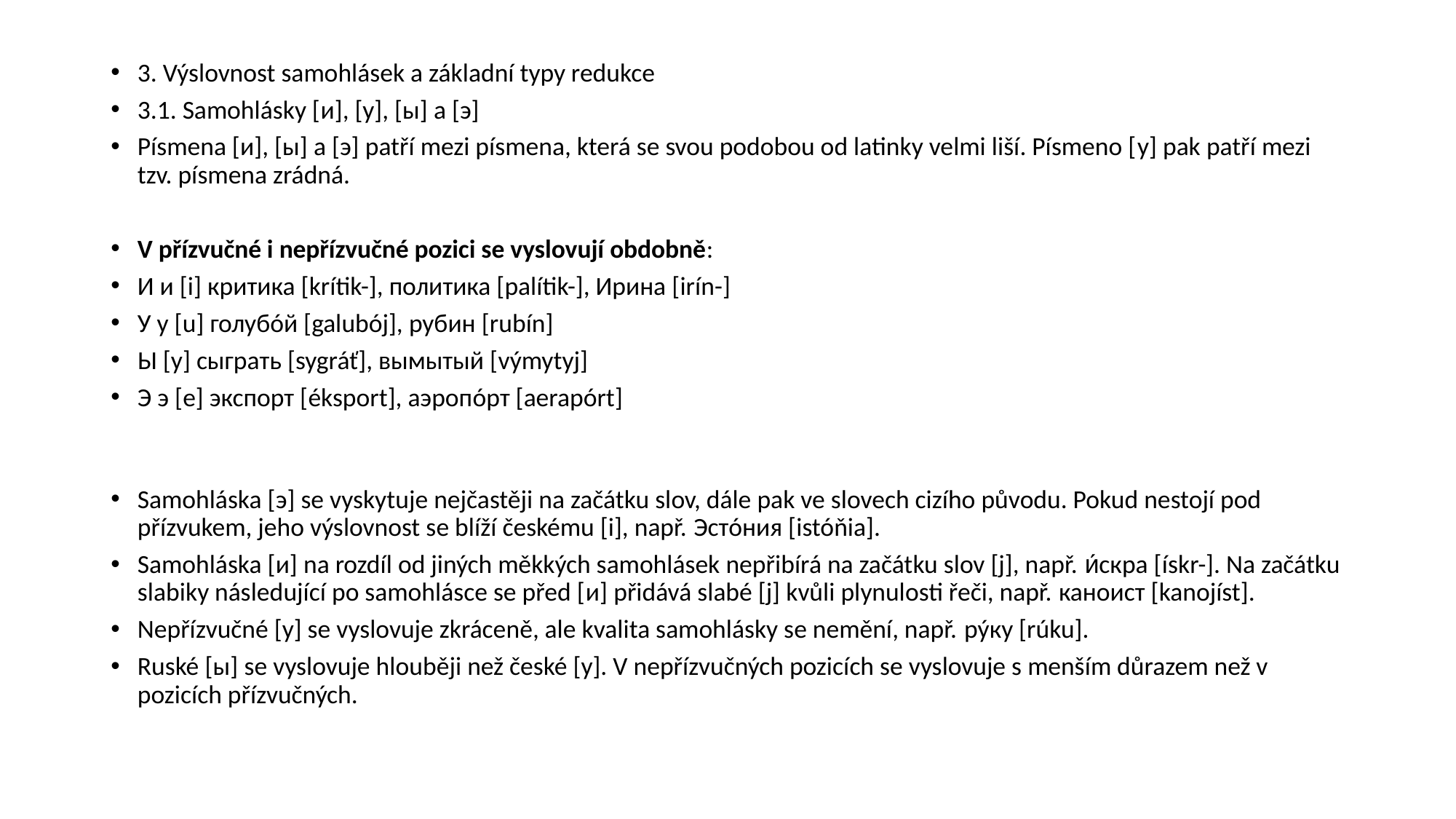

3. Výslovnost samohlásek a základní typy redukce
3.1. Samohlásky [и], [у], [ы] a [э]
Písmena [и], [ы] a [э] patří mezi písmena, která se svou podobou od latinky velmi liší. Písmeno [у] pak patří mezi tzv. písmena zrádná.

V přízvučné i nepřízvučné pozici se vyslovují obdobně:
И и [i] критика [krítik-], политика [palítik-], Ирина [irín-]
У у [u] голубóй [galubój], рубин [rubín]
Ы [y] сыграть [sygráť], вымытый [výmytyj]
Э э [e] экспорт [éksport], аэропóрт [aerapórt]

Samohláska [э] se vyskytuje nejčastěji na začátku slov, dále pak ve slovech cizího původu. Pokud nestojí pod přízvukem, jeho výslovnost se blíží českému [i], např. Эстóния [istóňia].
Samohláska [и] na rozdíl od jiných měkkých samohlásek nepřibírá na začátku slov [j], např. и́скра [ískr-]. Na začátku slabiky následující po samohlásce se před [и] přidává slabé [j] kvůli plynulosti řeči, např. каноист [kanojíst].
Nepřízvučné [y] se vyslovuje zkráceně, ale kvalita samohlásky se nemění, např. рýку [rúku].
Ruské [ы] se vyslovuje hlouběji než české [y]. V nepřízvučných pozicích se vyslovuje s menším důrazem než v pozicích přízvučných.